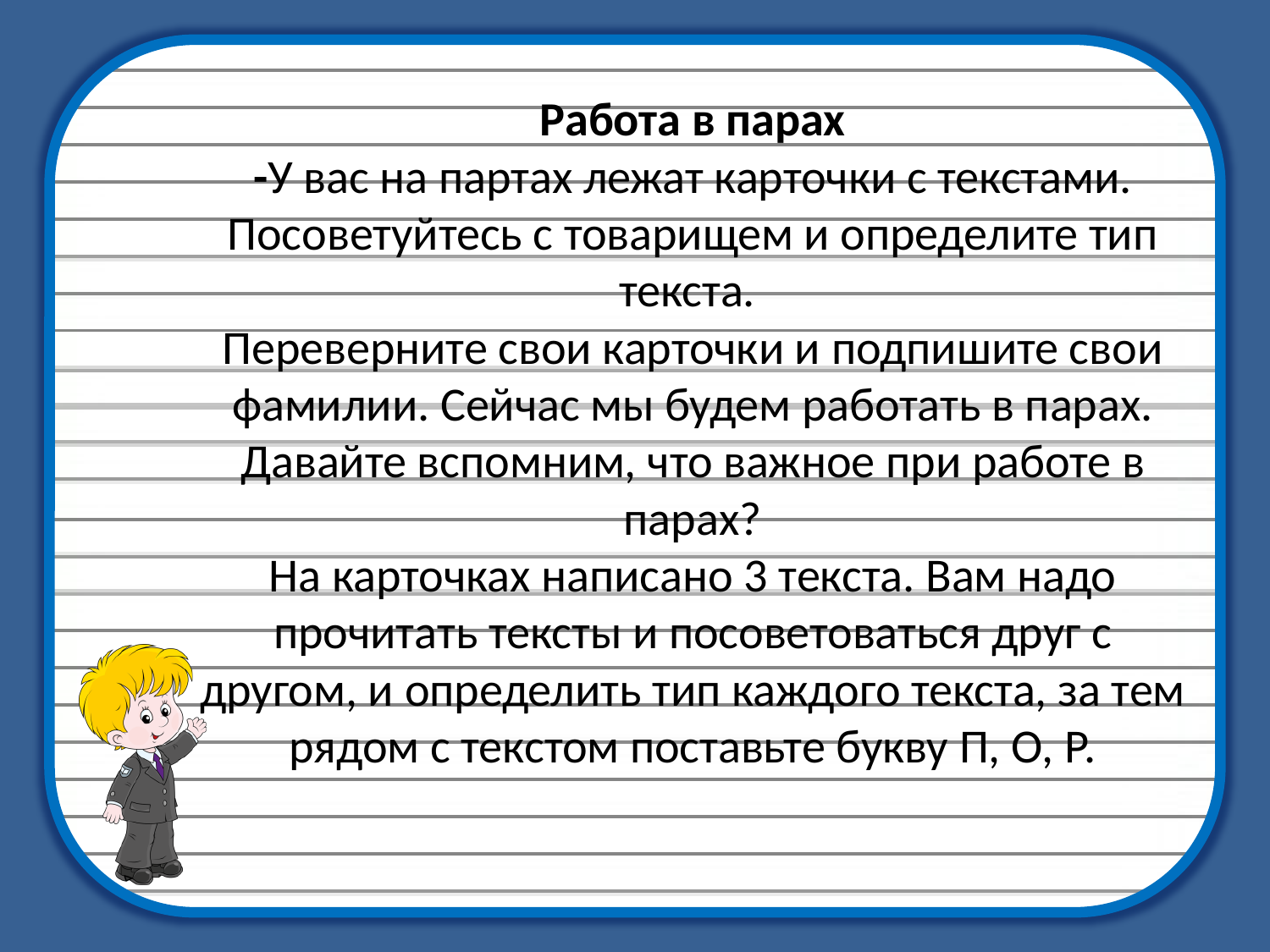

# Работа в парах -У вас на партах лежат карточки с текстами. Посоветуйтесь с товарищем и определите тип текста. Переверните свои карточки и подпишите свои фамилии. Сейчас мы будем работать в парах. Давайте вспомним, что важное при работе в парах? На карточках написано 3 текста. Вам надо прочитать тексты и посоветоваться друг с другом, и определить тип каждого текста, за тем рядом с текстом поставьте букву П, О, Р.